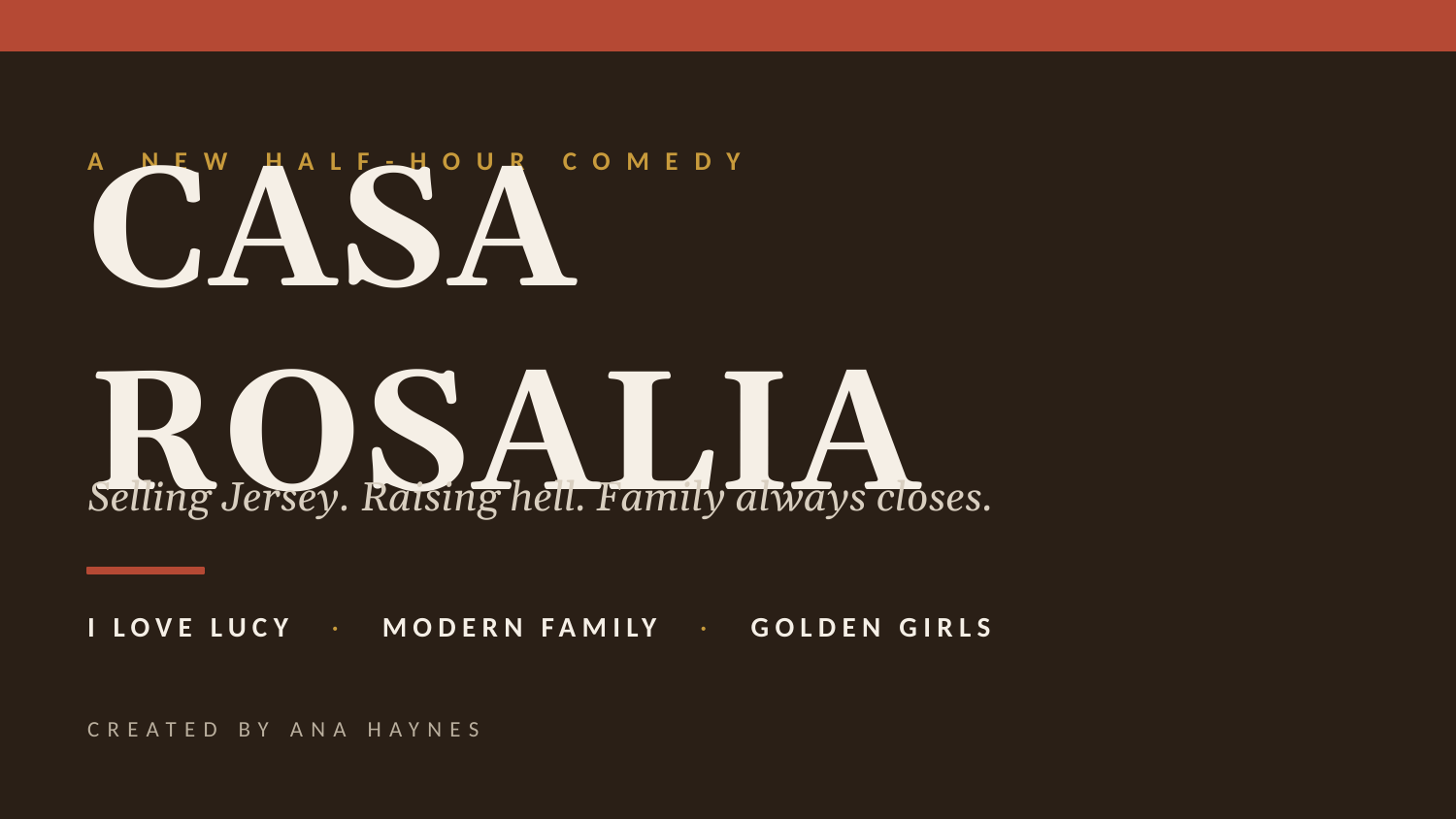

A NEW HALF-HOUR COMEDY
CASA ROSALIA
Selling Jersey. Raising hell. Family always closes.

I LOVE LUCY   ·   MODERN FAMILY   ·   GOLDEN GIRLS
CREATED BY ANA HAYNES